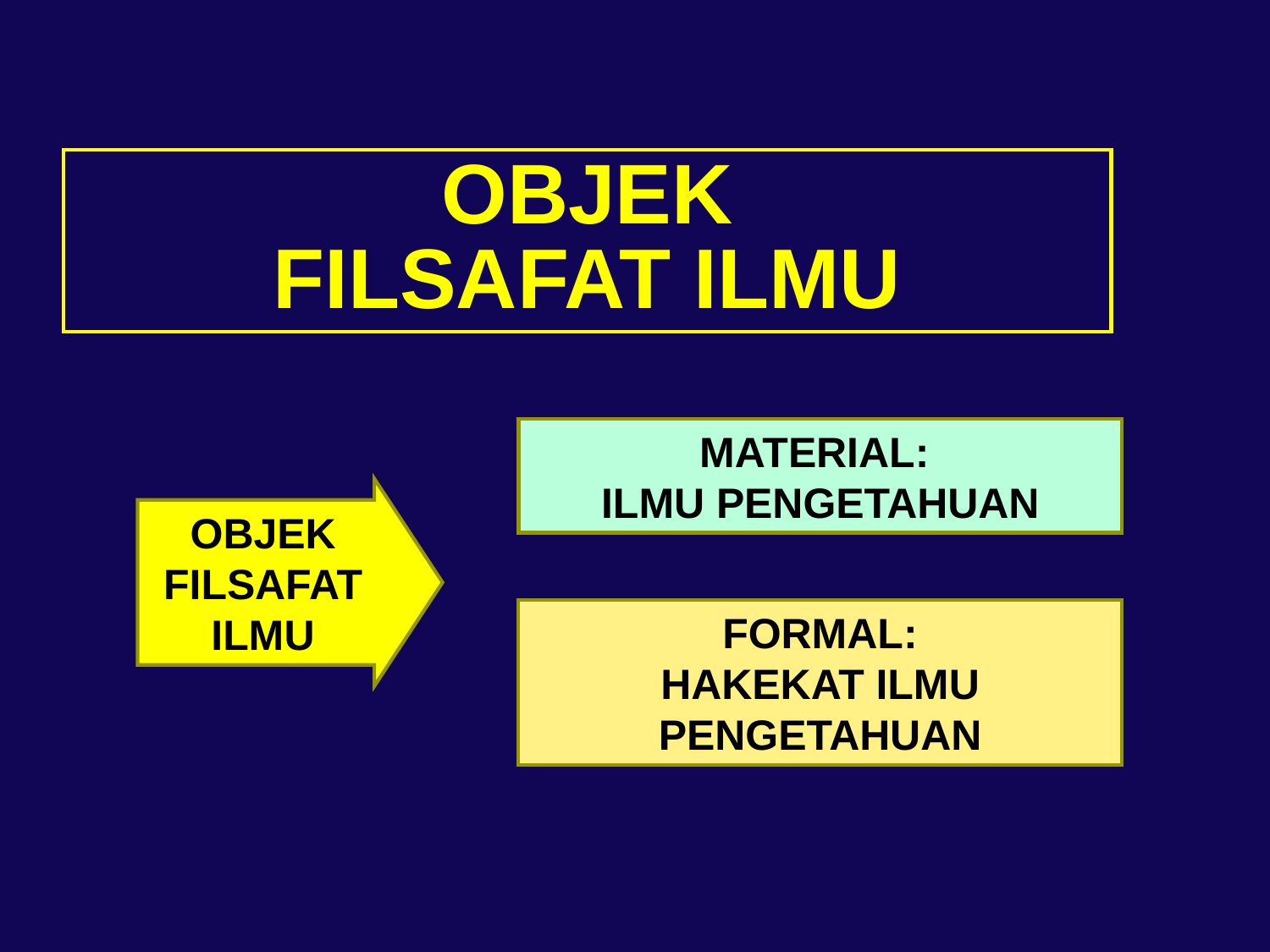

# OBJEK FILSAFAT ILMU
OBJEK FILSAFAT ILMU
MATERIAL:
ILMU PENGETAHUAN
FORMAL:
HAKEKAT ILMU PENGETAHUAN